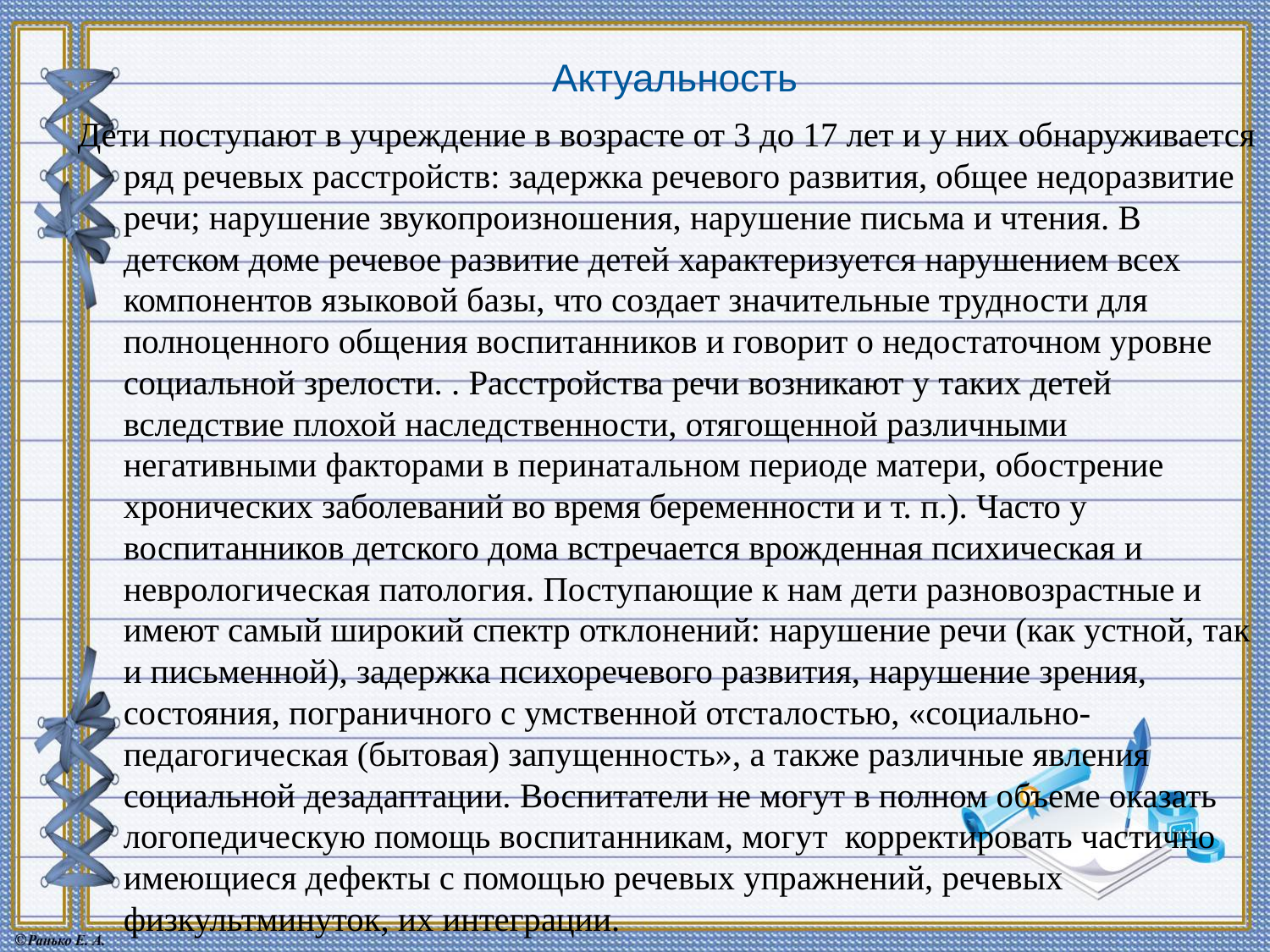

# Актуальность
Дети поступают в учреждение в возрасте от 3 до 17 лет и у них обнаруживается ряд речевых расстройств: задержка речевого развития, общее недоразвитие речи; нарушение звукопроизношения, нарушение письма и чтения. В детском доме речевое развитие детей характеризуется нарушением всех компонентов языковой базы, что создает значительные трудности для полноценного общения воспитанников и говорит о недостаточном уровне социальной зрелости. . Расстройства речи возникают у таких детей вследствие плохой наследственности, отягощенной различными негативными факторами в перинатальном периоде матери, обострение хронических заболеваний во время беременности и т. п.). Часто у воспитанников детского дома встречается врожденная психическая и неврологическая патология. Поступающие к нам дети разновозрастные и имеют самый широкий спектр отклонений: нарушение речи (как устной, так и письменной), задержка психоречевого развития, нарушение зрения, состояния, пограничного с умственной отсталостью, «социально-педагогическая (бытовая) запущенность», а также различные явления социальной дезадаптации. Воспитатели не могут в полном объеме оказать логопедическую помощь воспитанникам, могут  корректировать частично имеющиеся дефекты с помощью речевых упражнений, речевых физкультминуток, их интеграции.